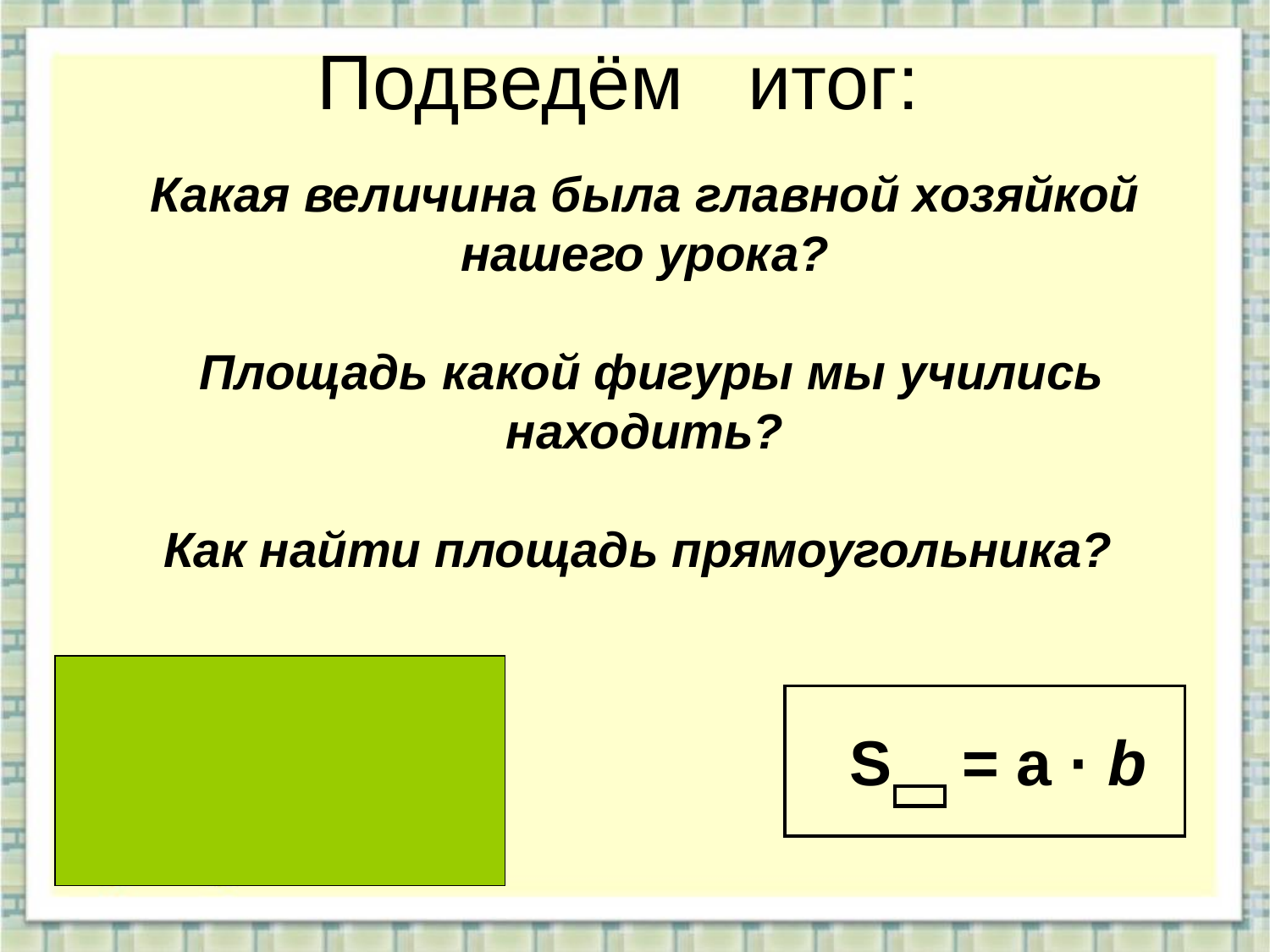

Подведём   итог:
Какая величина была главной хозяйкой нашего урока?

 Площадь какой фигуры мы учились находить?

Как найти площадь прямоугольника?

S    = а · b